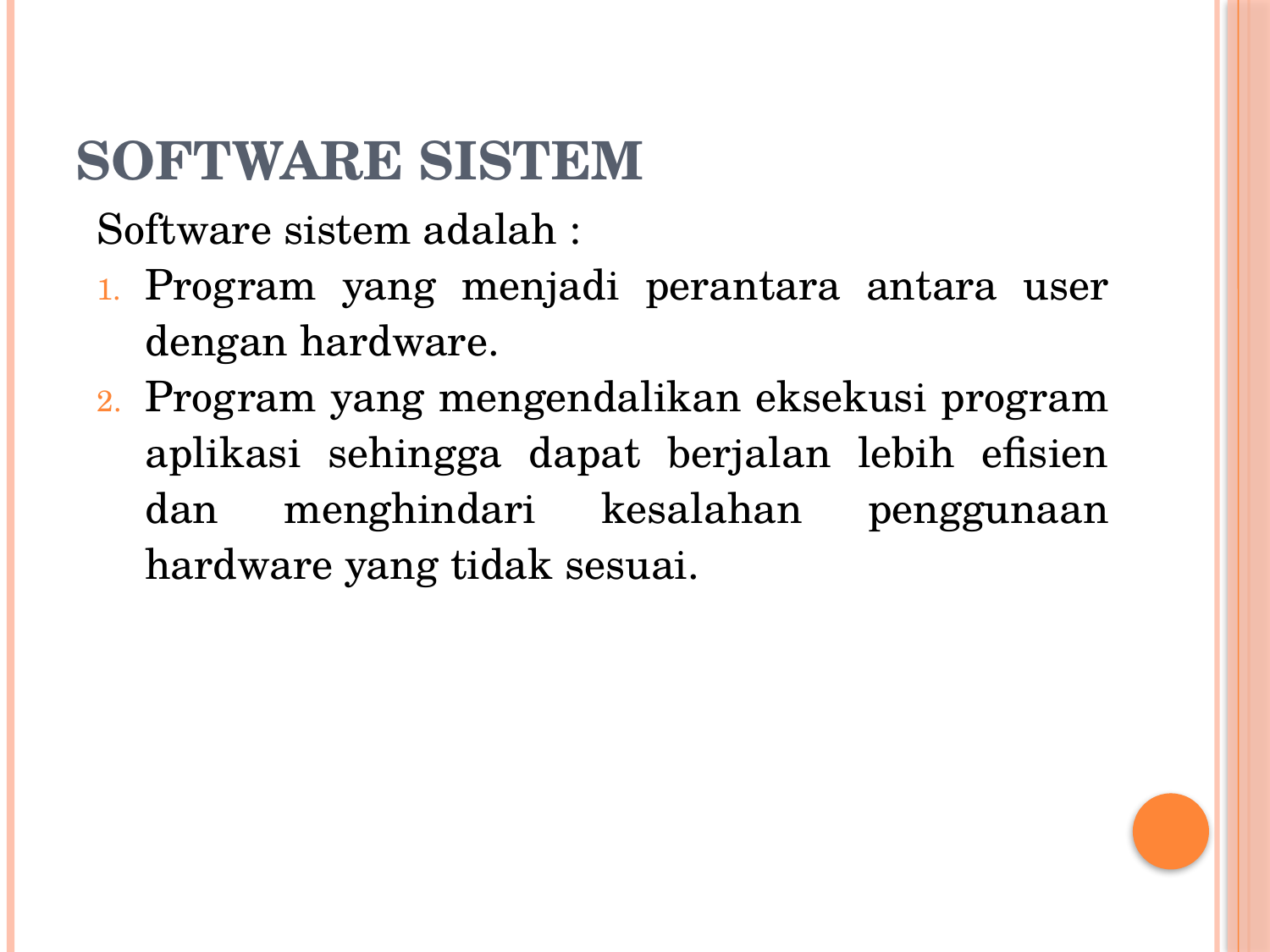

# Software Sistem
Software sistem adalah :
Program yang menjadi perantara antara user dengan hardware.
Program yang mengendalikan eksekusi program aplikasi sehingga dapat berjalan lebih efisien dan menghindari kesalahan penggunaan hardware yang tidak sesuai.